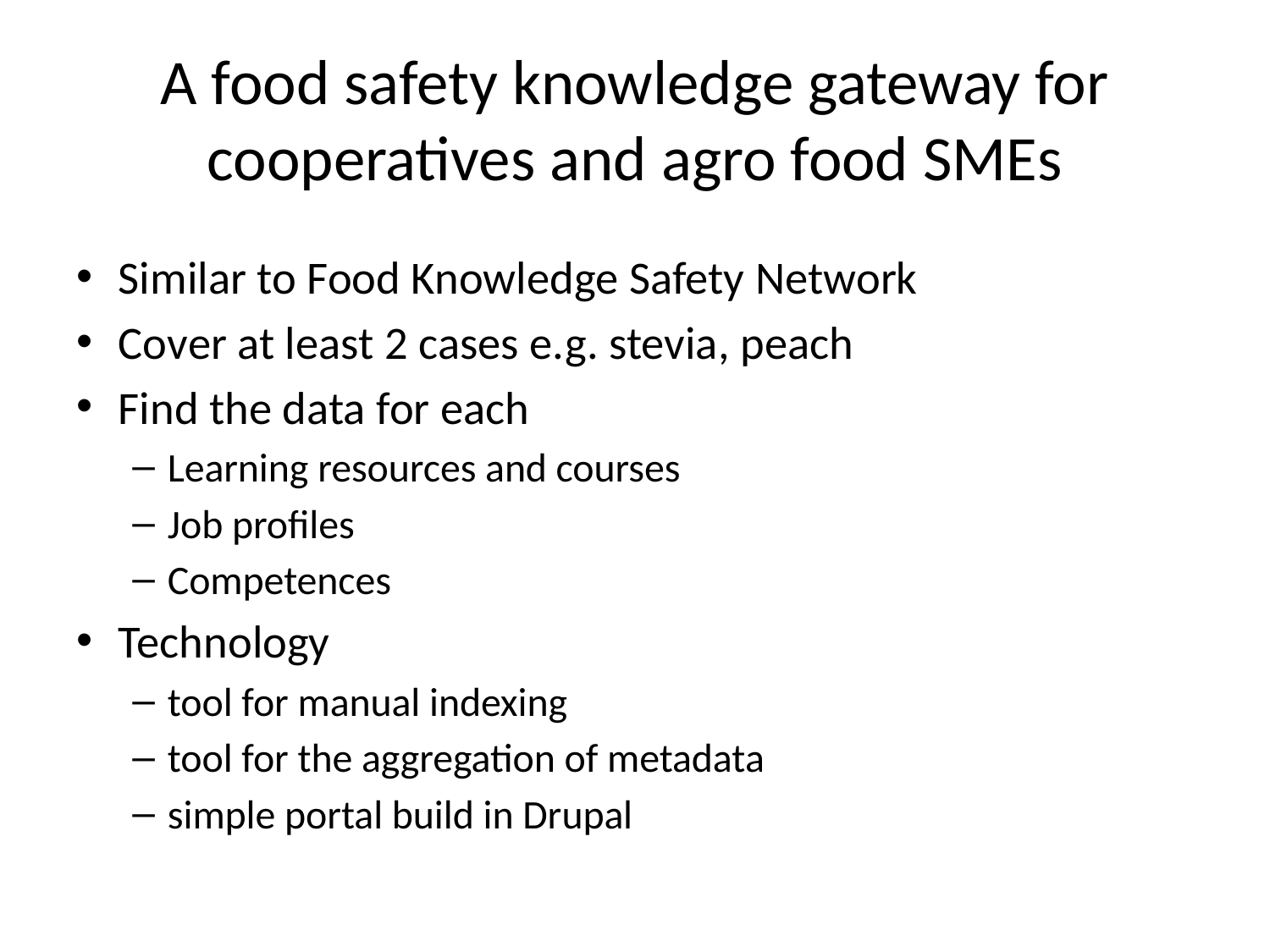

# A food safety knowledge gateway for cooperatives and agro food SMEs
Similar to Food Knowledge Safety Network
Cover at least 2 cases e.g. stevia, peach
Find the data for each
Learning resources and courses
Job profiles
Competences
Technology
tool for manual indexing
tool for the aggregation of metadata
simple portal build in Drupal